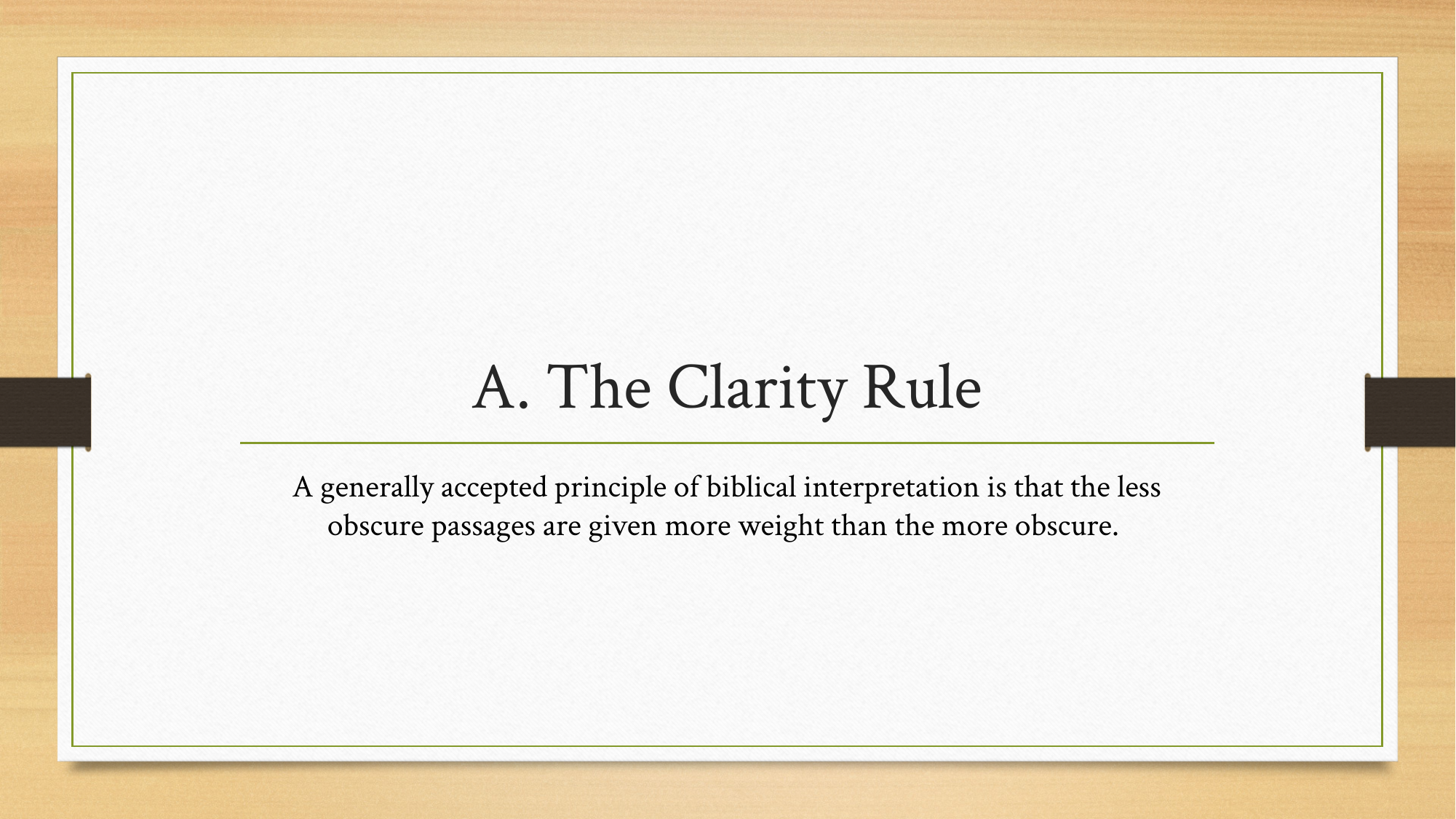

# A. The Clarity Rule
A generally accepted principle of biblical interpretation is that the less obscure passages are given more weight than the more obscure.